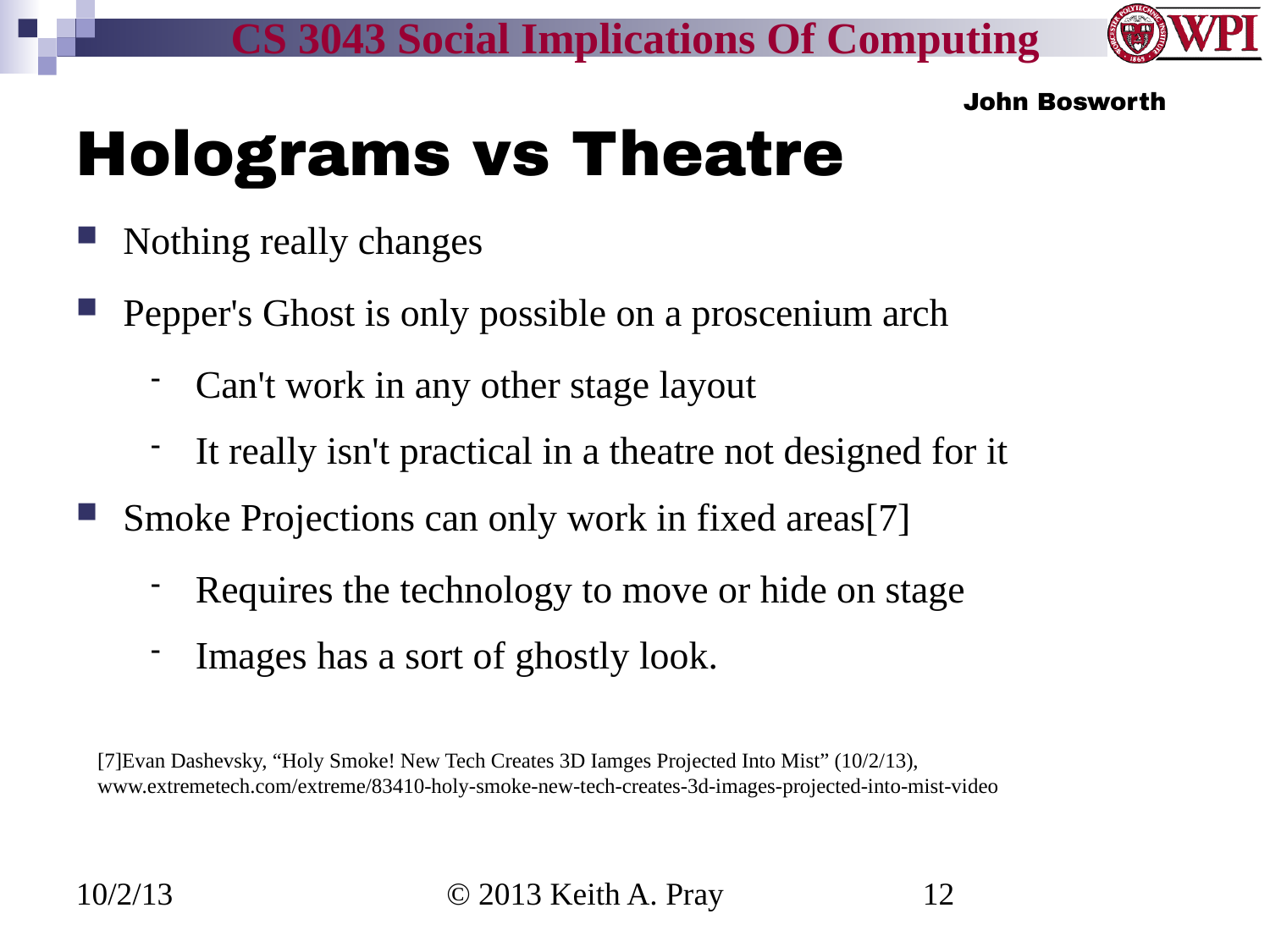

John Bosworth

# Holograms vs Theatre
Nothing really changes
Pepper's Ghost is only possible on a proscenium arch
Can't work in any other stage layout
It really isn't practical in a theatre not designed for it
Smoke Projections can only work in fixed areas[7]
Requires the technology to move or hide on stage
Images has a sort of ghostly look.
[7]Evan Dashevsky, “Holy Smoke! New Tech Creates 3D Iamges Projected Into Mist” (10/2/13), www.extremetech.com/extreme/83410-holy-smoke-new-tech-creates-3d-images-projected-into-mist-video

10/2/13
© 2013 Keith A. Pray
12